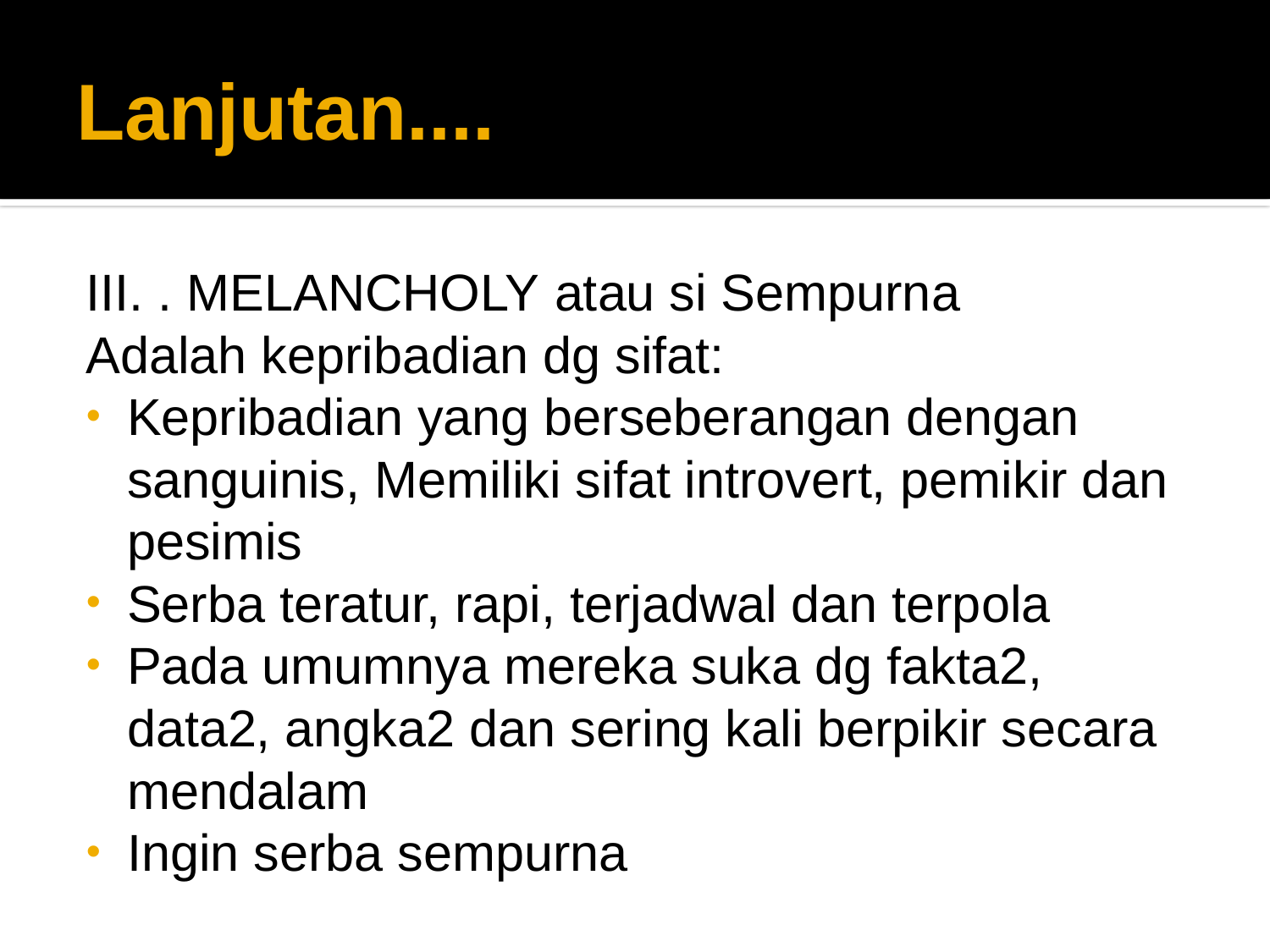

# Lanjutan....
III. . MELANCHOLY atau si Sempurna
Adalah kepribadian dg sifat:
Kepribadian yang berseberangan dengan sanguinis, Memiliki sifat introvert, pemikir dan pesimis
Serba teratur, rapi, terjadwal dan terpola
Pada umumnya mereka suka dg fakta2, data2, angka2 dan sering kali berpikir secara mendalam
Ingin serba sempurna